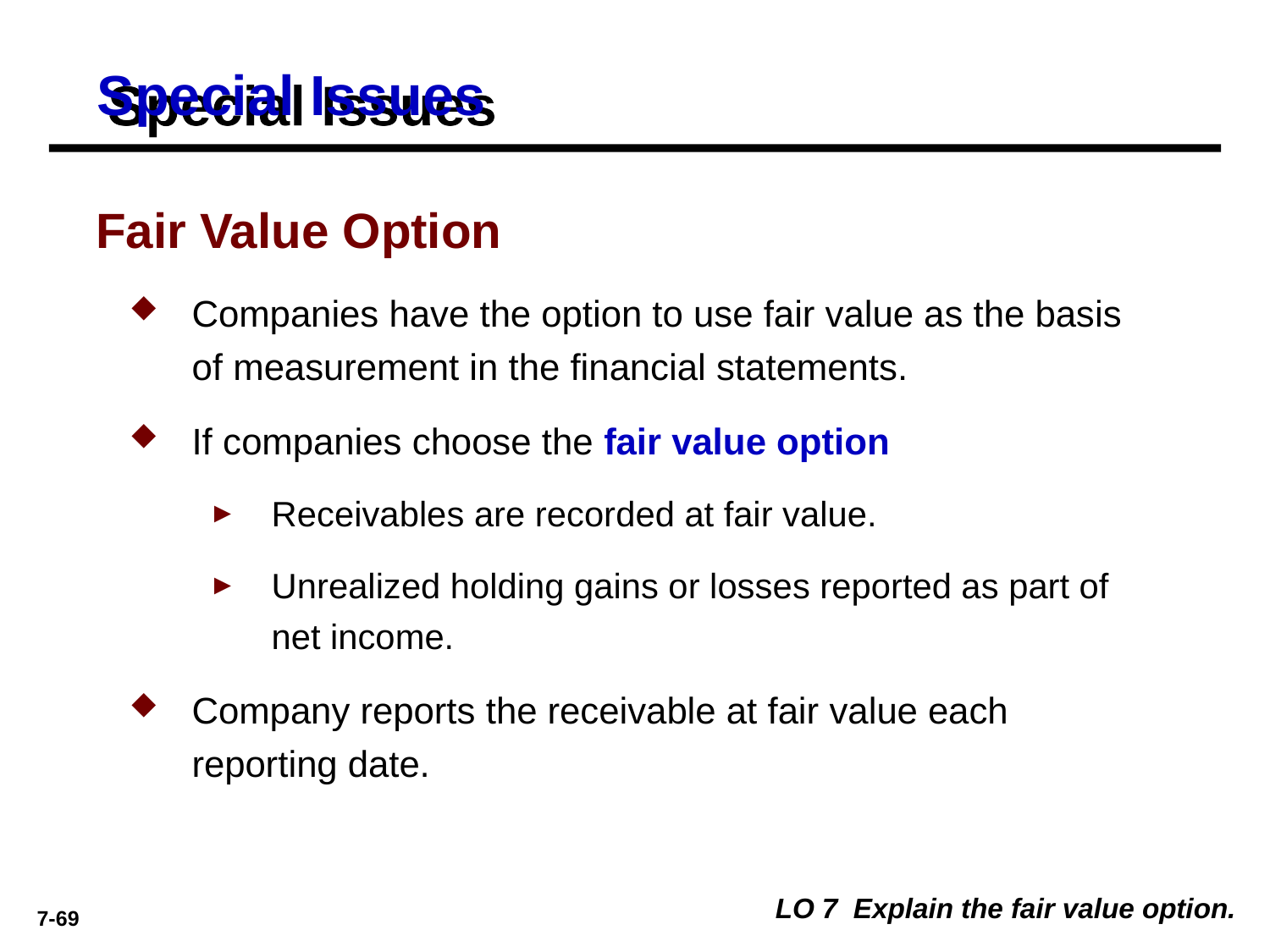

# Special Issues

Fair Value Option
Companies have the option to use fair value as the basis of measurement in the financial statements.
If companies choose the fair value option
Receivables are recorded at fair value.
Unrealized holding gains or losses reported as part of net income.
Company reports the receivable at fair value each reporting date.
LO 7  Explain the fair value option.